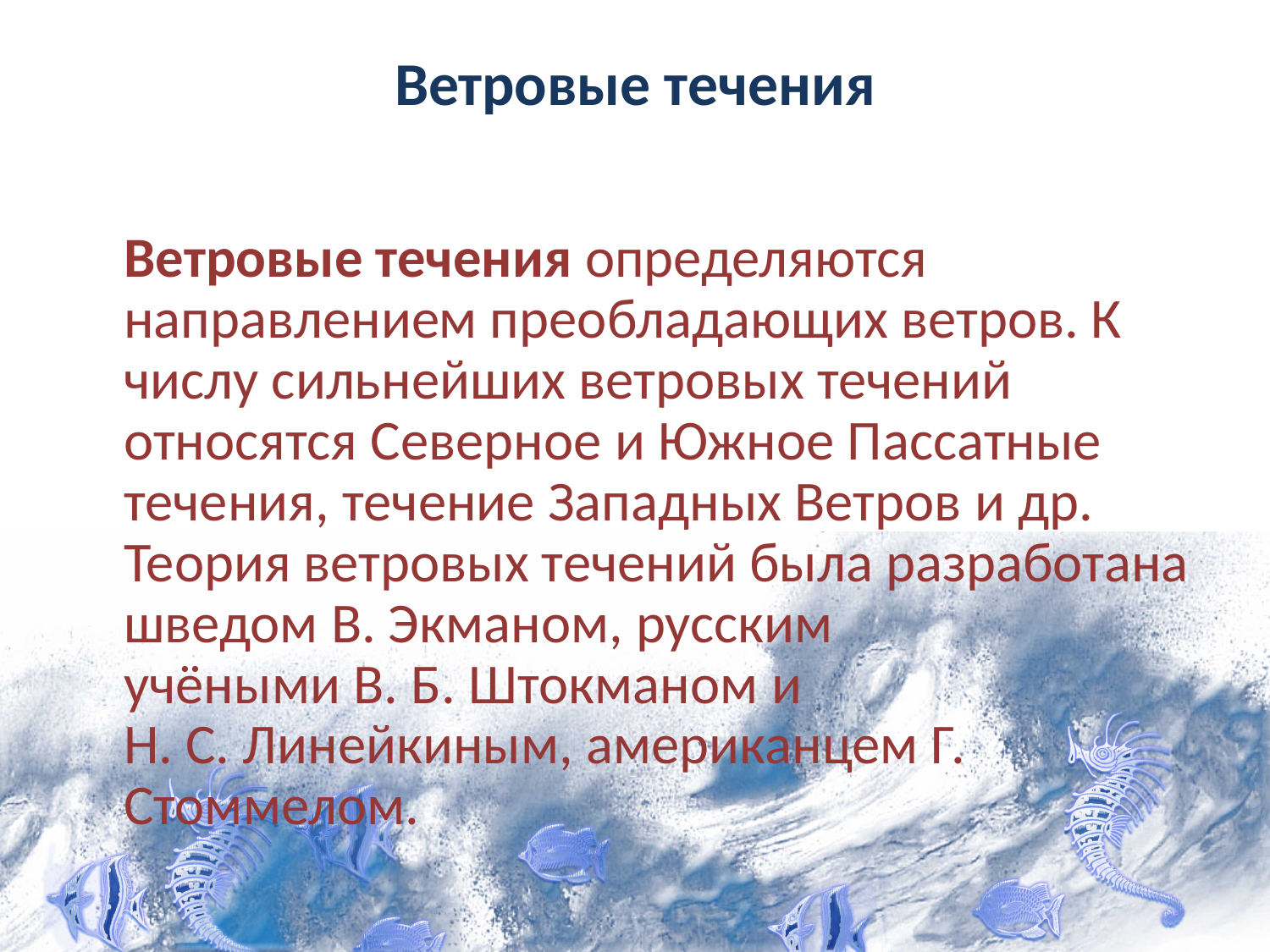

# Ветровые течения
	Ветровые течения определяются направлением преобладающих ветров. К числу сильнейших ветровых течений относятся Северное и Южное Пассатные течения, течение Западных Ветров и др. Теория ветровых течений была разработана шведом В. Экманом, русским учёными В. Б. Штокманом и Н. С. Линейкиным, американцем Г. Стоммелом.